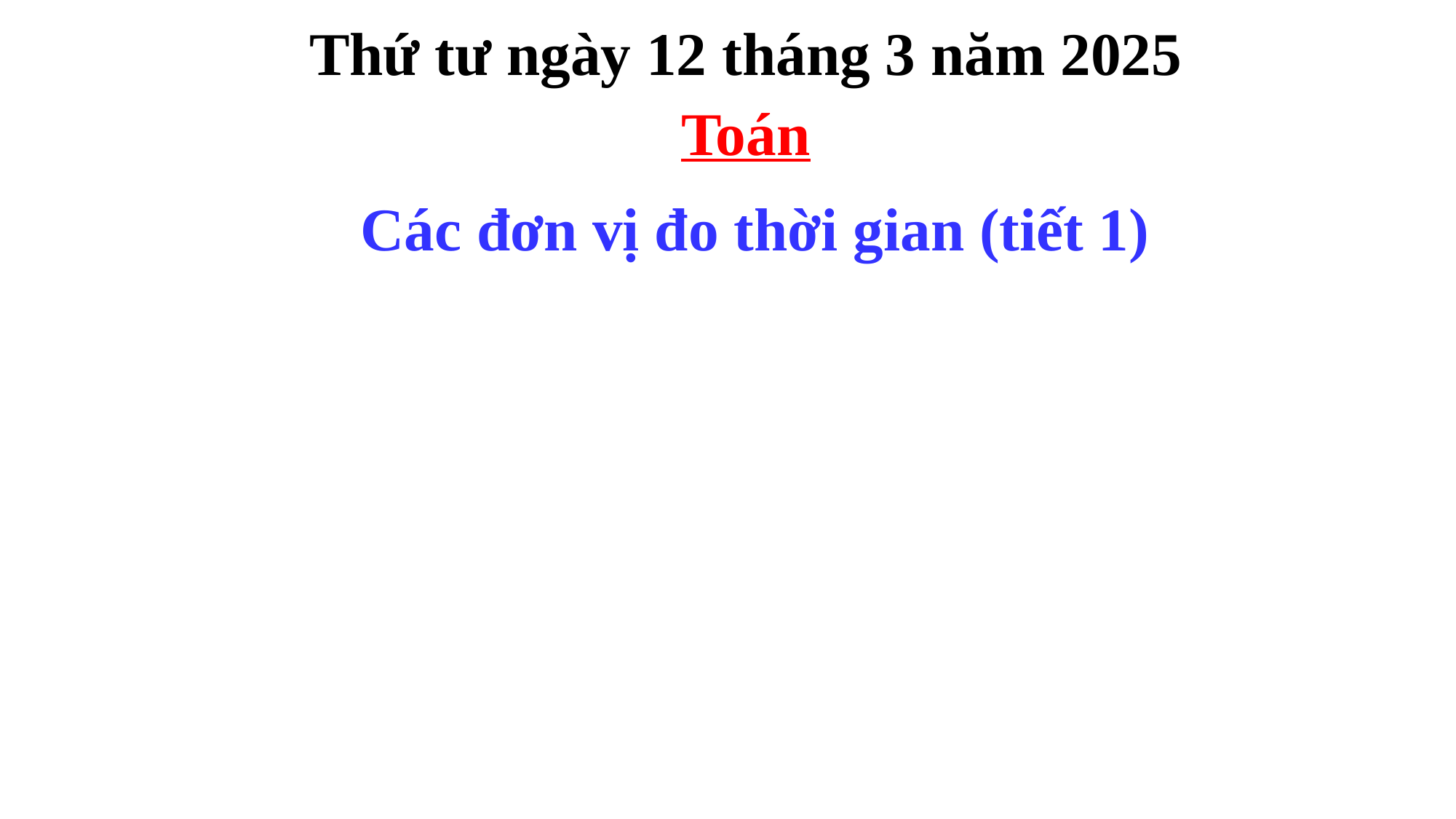

Thứ tư ngày 12 tháng 3 năm 2025
Toán
   Các đơn vị đo thời gian (tiết 1)